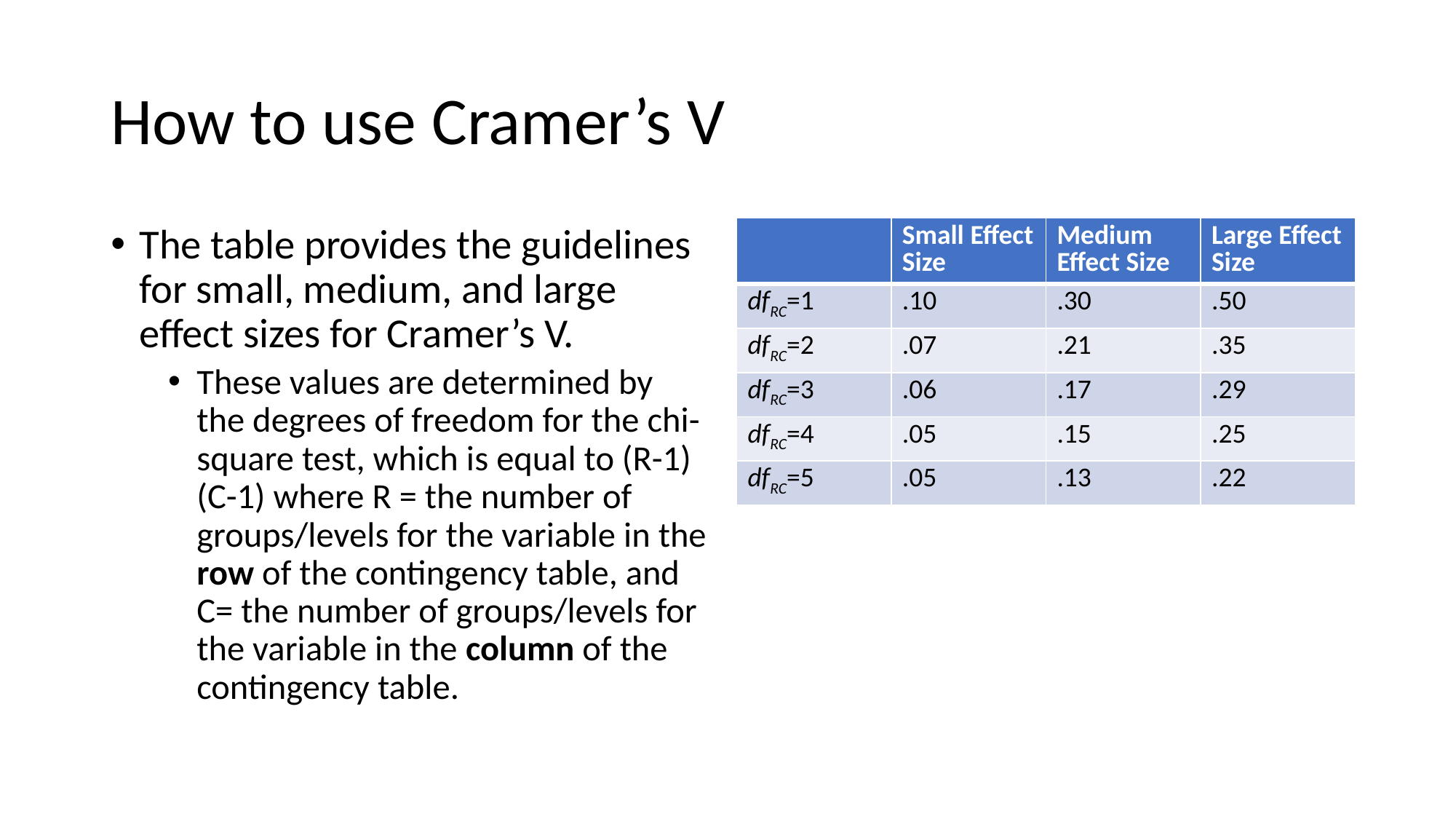

# How to use Cramer’s V
The table provides the guidelines for small, medium, and large effect sizes for Cramer’s V.
These values are determined by the degrees of freedom for the chi-square test, which is equal to (R-1)(C-1) where R = the number of groups/levels for the variable in the row of the contingency table, and C= the number of groups/levels for the variable in the column of the contingency table.
|  | Small Effect Size | Medium Effect Size | Large Effect Size |
| --- | --- | --- | --- |
| dfRC=1 | .10 | .30 | .50 |
| dfRC=2 | .07 | .21 | .35 |
| dfRC=3 | .06 | .17 | .29 |
| dfRC=4 | .05 | .15 | .25 |
| dfRC=5 | .05 | .13 | .22 |